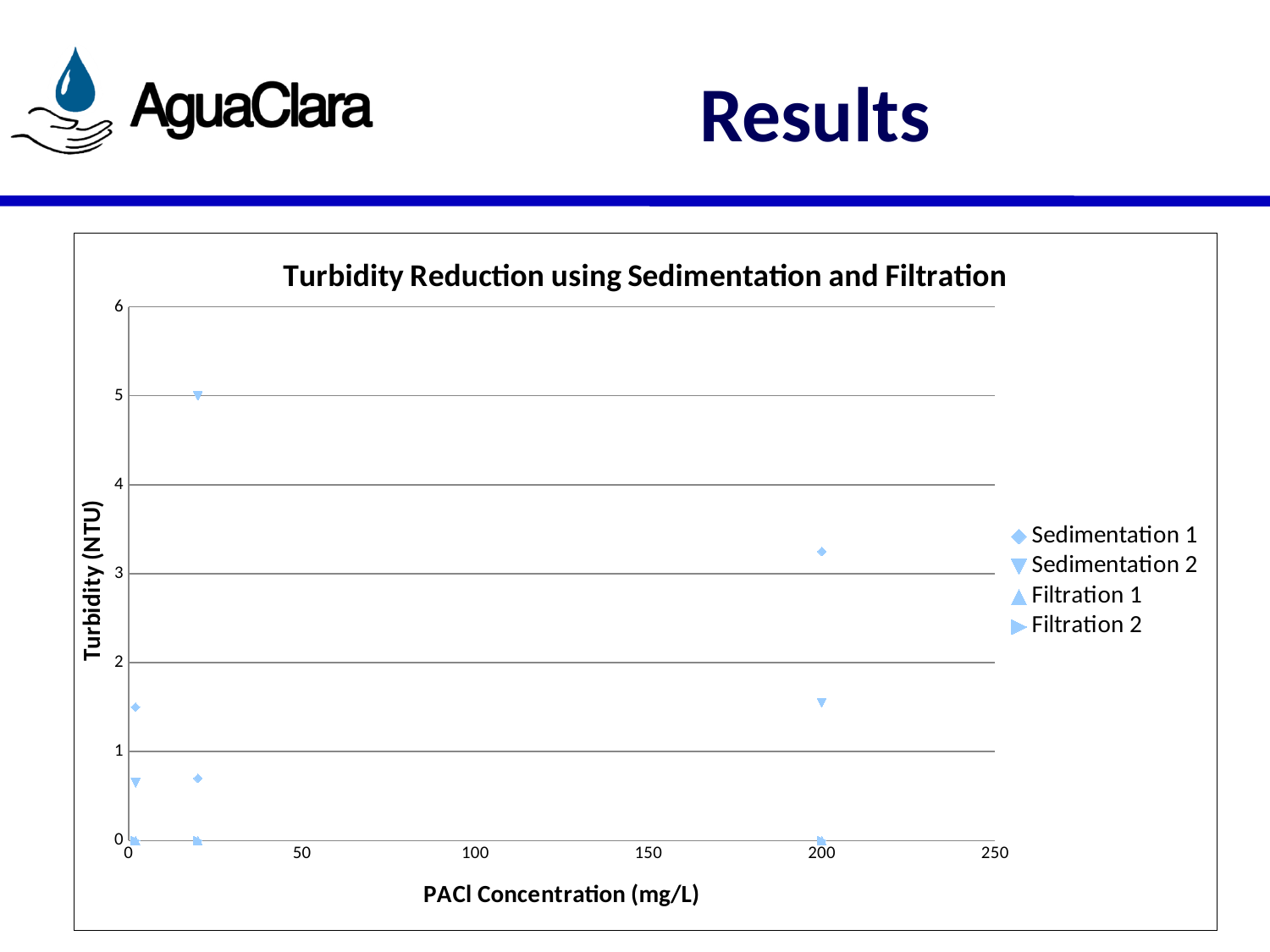

# Results

### Chart: Turbidity Reduction using Sedimentation and Filtration

| Category |  |  |  |  |
|---|---|---|---|---|